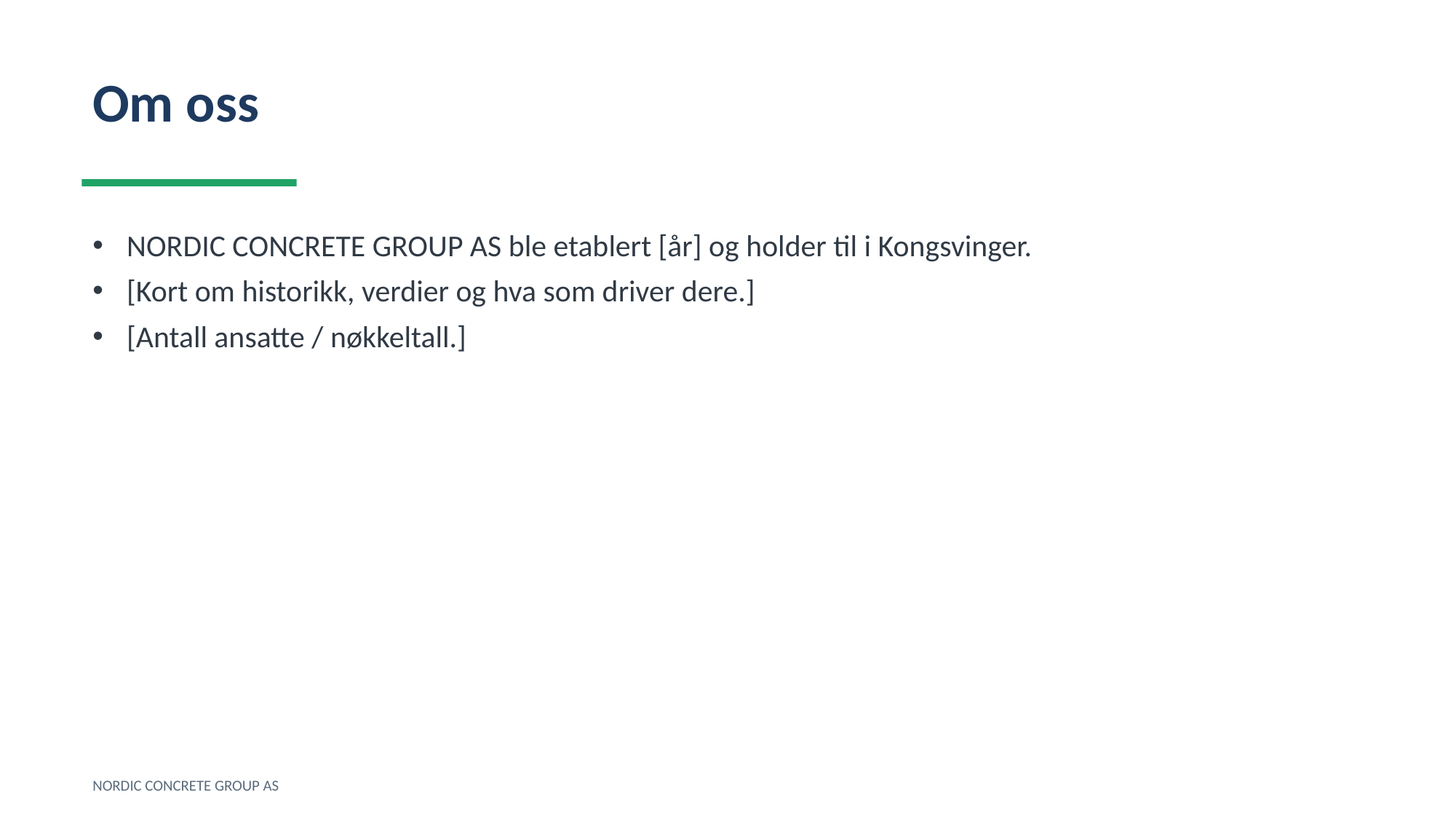

Om oss

NORDIC CONCRETE GROUP AS ble etablert [år] og holder til i Kongsvinger.
[Kort om historikk, verdier og hva som driver dere.]
[Antall ansatte / nøkkeltall.]
NORDIC CONCRETE GROUP AS